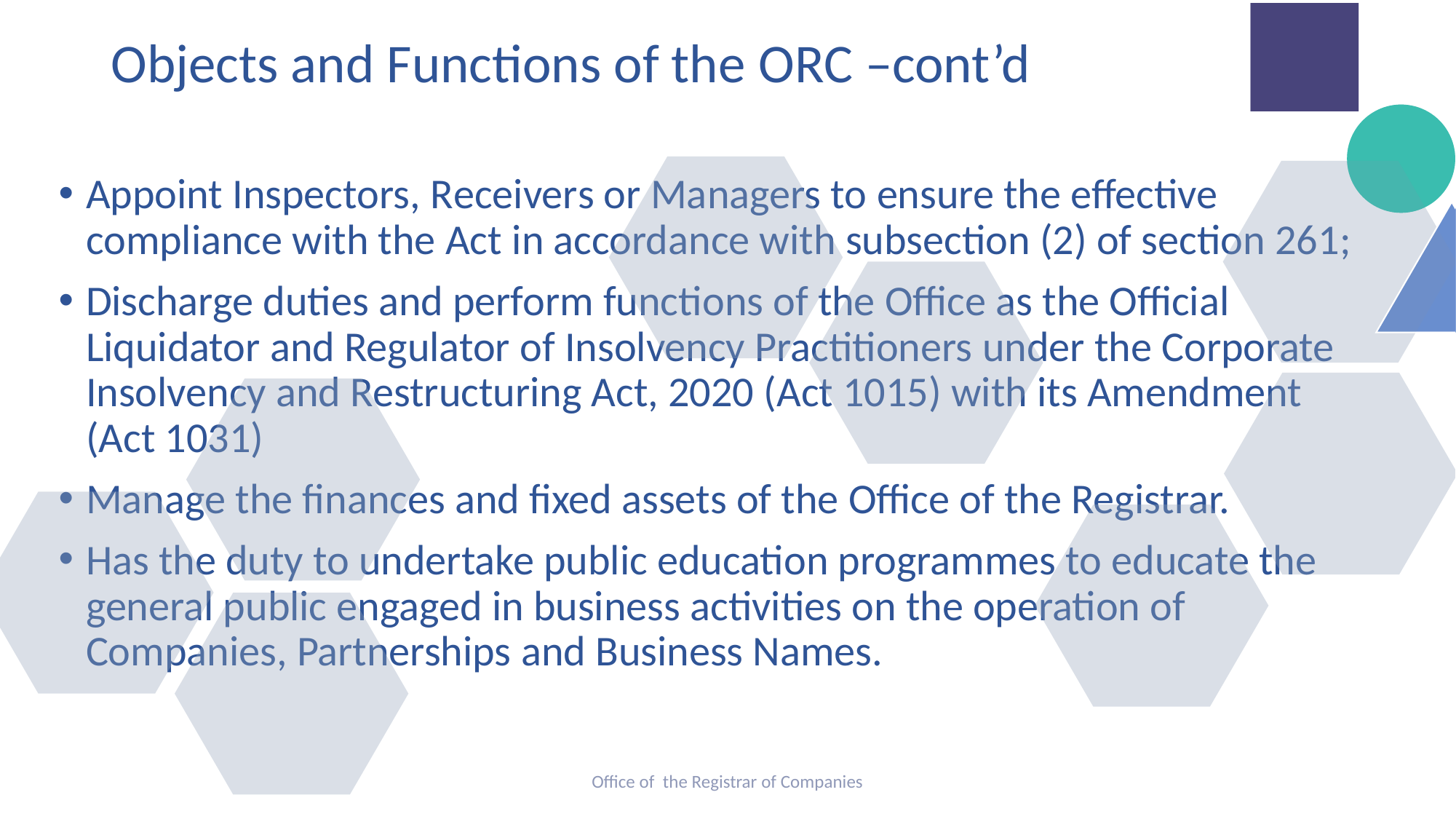

# Objects and Functions of the ORC –cont’d

Appoint Inspectors, Receivers or Managers to ensure the effective compliance with the Act in accordance with subsection (2) of section 261;
Discharge duties and perform functions of the Office as the Official Liquidator and Regulator of Insolvency Practitioners under the Corporate Insolvency and Restructuring Act, 2020 (Act 1015) with its Amendment (Act 1031)
Manage the finances and fixed assets of the Office of the Registrar.
Has the duty to undertake public education programmes to educate the general public engaged in business activities on the operation of Companies, Partnerships and Business Names.

Office of  the Registrar of Companies